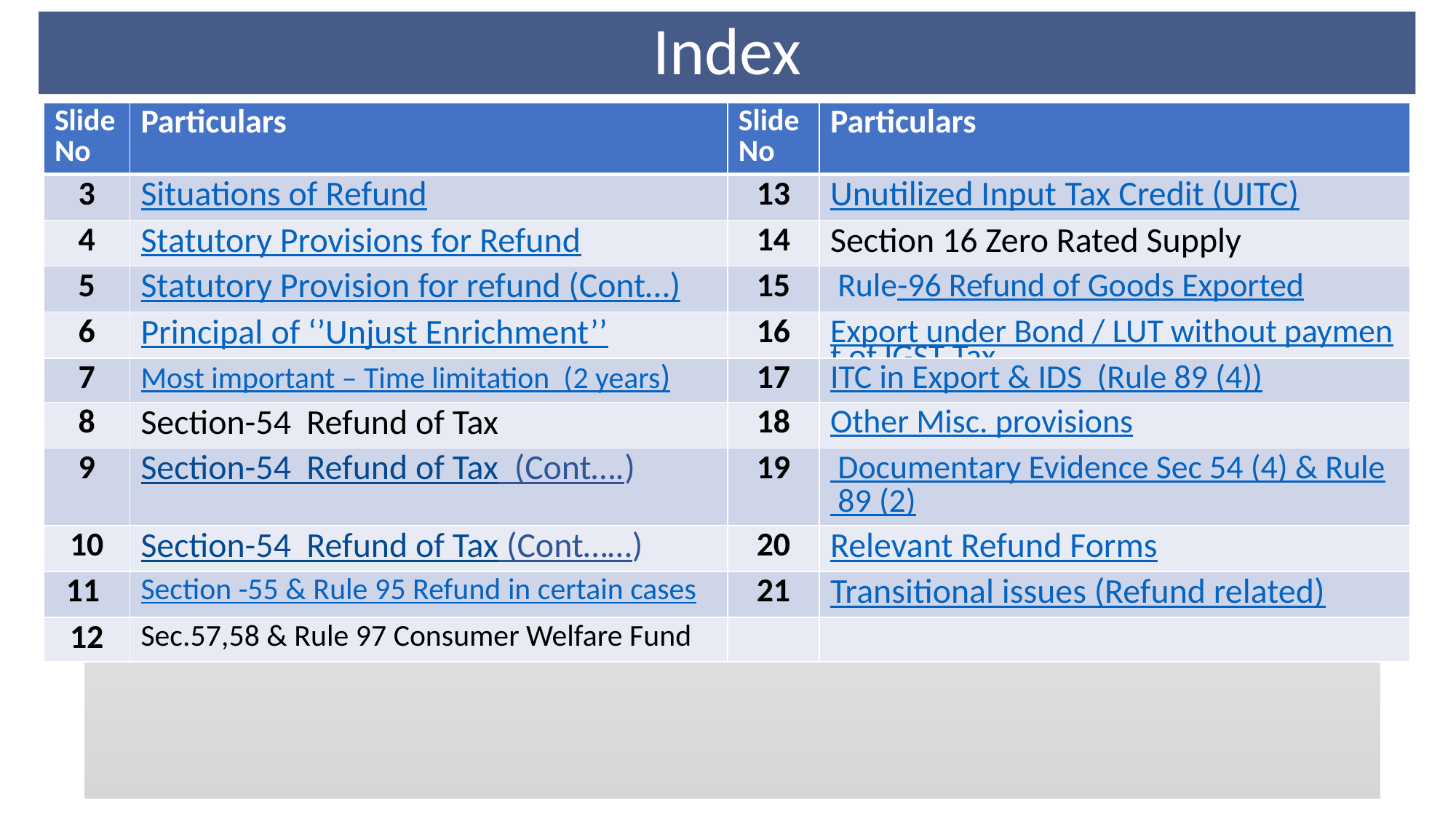

# Index
| Slide No | Particulars | Slide No | Particulars |
| --- | --- | --- | --- |
| 3 | Situations of Refund | 13 | Unutilized Input Tax Credit (UITC) |
| 4 | Statutory Provisions for Refund | 14 | Section 16 Zero Rated Supply |
| 5 | Statutory Provision for refund (Cont…) | 15 | Rule-96 Refund of Goods Exported |
| 6 | Principal of ‘’Unjust Enrichment’’ | 16 | Export under Bond / LUT without payment of IGST Tax |
| 7 | Most important – Time limitation (2 years) | 17 | ITC in Export & IDS (Rule 89 (4)) |
| 8 | Section-54 Refund of Tax | 18 | Other Misc. provisions |
| 9 | Section-54 Refund of Tax (Cont….) | 19 | Documentary Evidence Sec 54 (4) & Rule 89 (2) |
| 10 | Section-54 Refund of Tax (Cont……) | 20 | Relevant Refund Forms |
| 11 | Section -55 & Rule 95 Refund in certain cases | 21 | Transitional issues (Refund related) |
| 12 | Sec.57,58 & Rule 97 Consumer Welfare Fund |  |  |

CA ASHISH SINGHAL
2